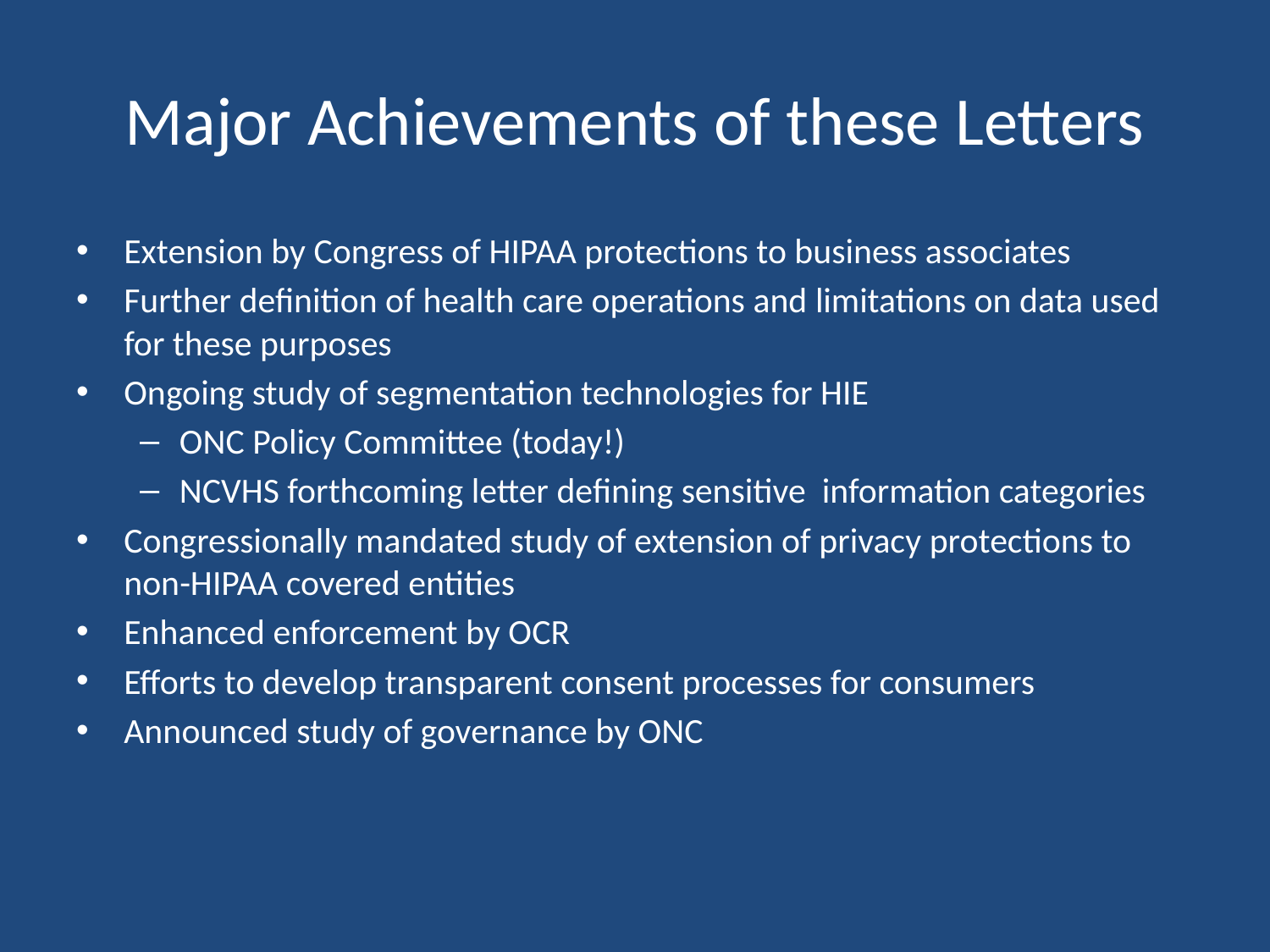

# Major Achievements of these Letters
Extension by Congress of HIPAA protections to business associates
Further definition of health care operations and limitations on data used for these purposes
Ongoing study of segmentation technologies for HIE
ONC Policy Committee (today!)
NCVHS forthcoming letter defining sensitive  information categories
Congressionally mandated study of extension of privacy protections to non-HIPAA covered entities
Enhanced enforcement by OCR
Efforts to develop transparent consent processes for consumers
Announced study of governance by ONC